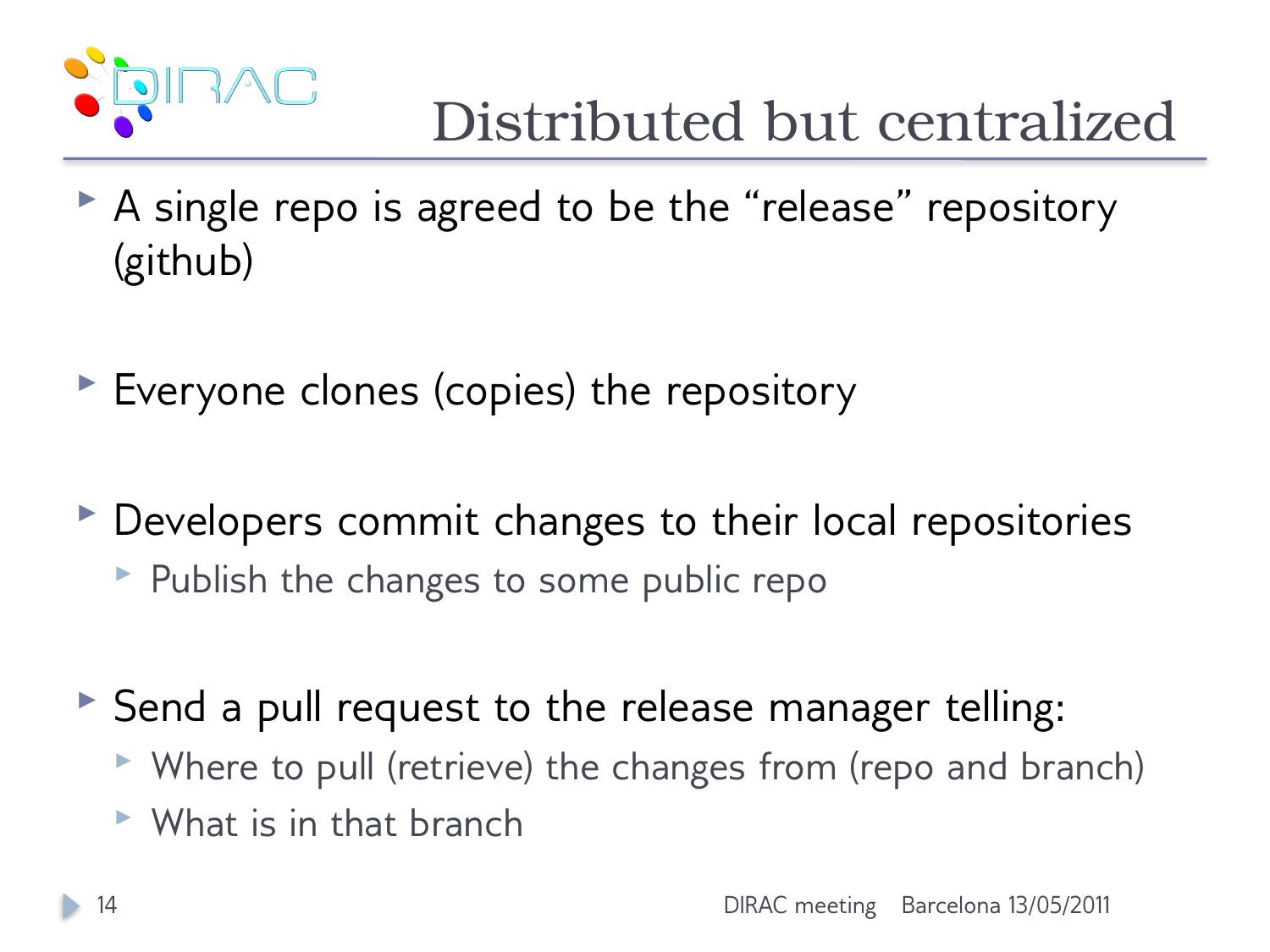

# Distributed but centralized
A single repo is agreed to be the “release” repository (github)

Everyone clones (copies) the repository

Developers commit changes to their local repositories
Publish the changes to some public repo

Send a pull request to the release manager telling:
Where to pull (retrieve) the changes from (repo and branch)
What is in that branch

14
DIRAC meeting
Barcelona 13/05/2011